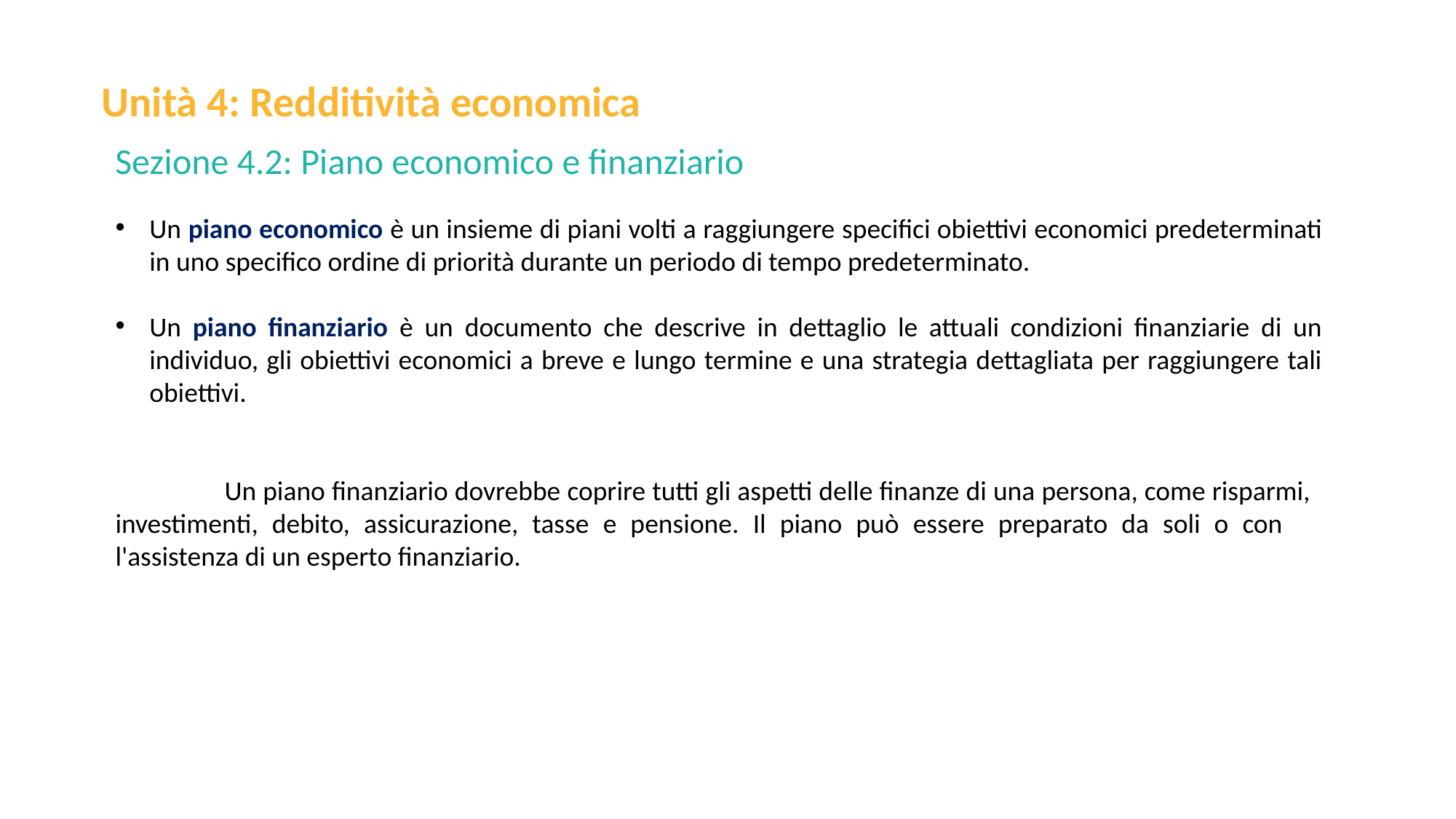

Unità 4: Redditività economica
Sezione 4.2: Piano economico e finanziario
Un piano economico è un insieme di piani volti a raggiungere specifici obiettivi economici predeterminati in uno specifico ordine di priorità durante un periodo di tempo predeterminato.

Un piano finanziario è un documento che descrive in dettaglio le attuali condizioni finanziarie di un individuo, gli obiettivi economici a breve e lungo termine e una strategia dettagliata per raggiungere tali obiettivi.

	Un piano finanziario dovrebbe coprire tutti gli aspetti delle finanze di una persona, come risparmi, 	investimenti, debito, assicurazione, tasse e pensione. Il piano può essere preparato da soli o con 	l'assistenza di un esperto finanziario.